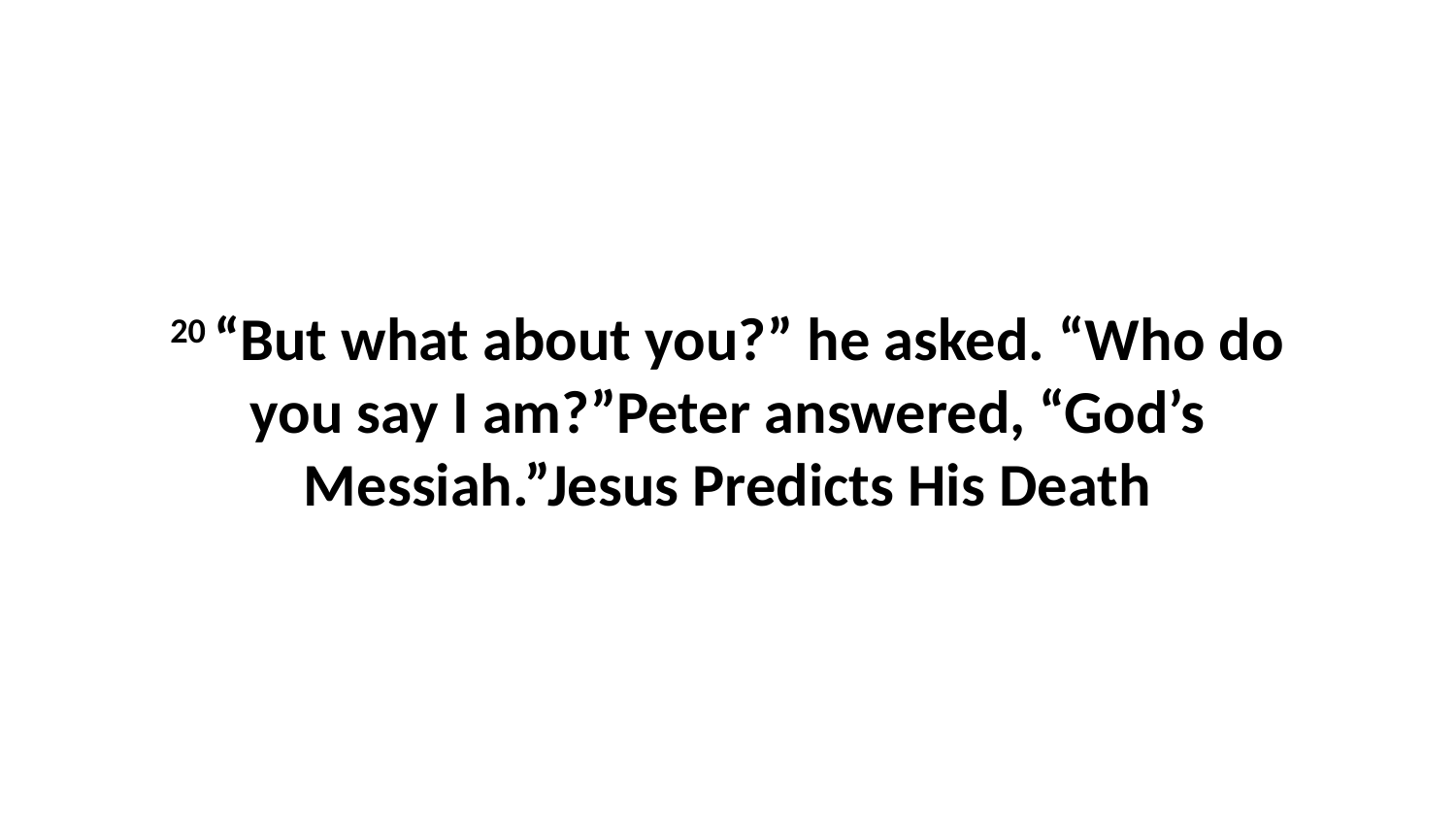

20 “But what about you?” he asked. “Who do you say I am?”Peter answered, “God’s Messiah.”Jesus Predicts His Death